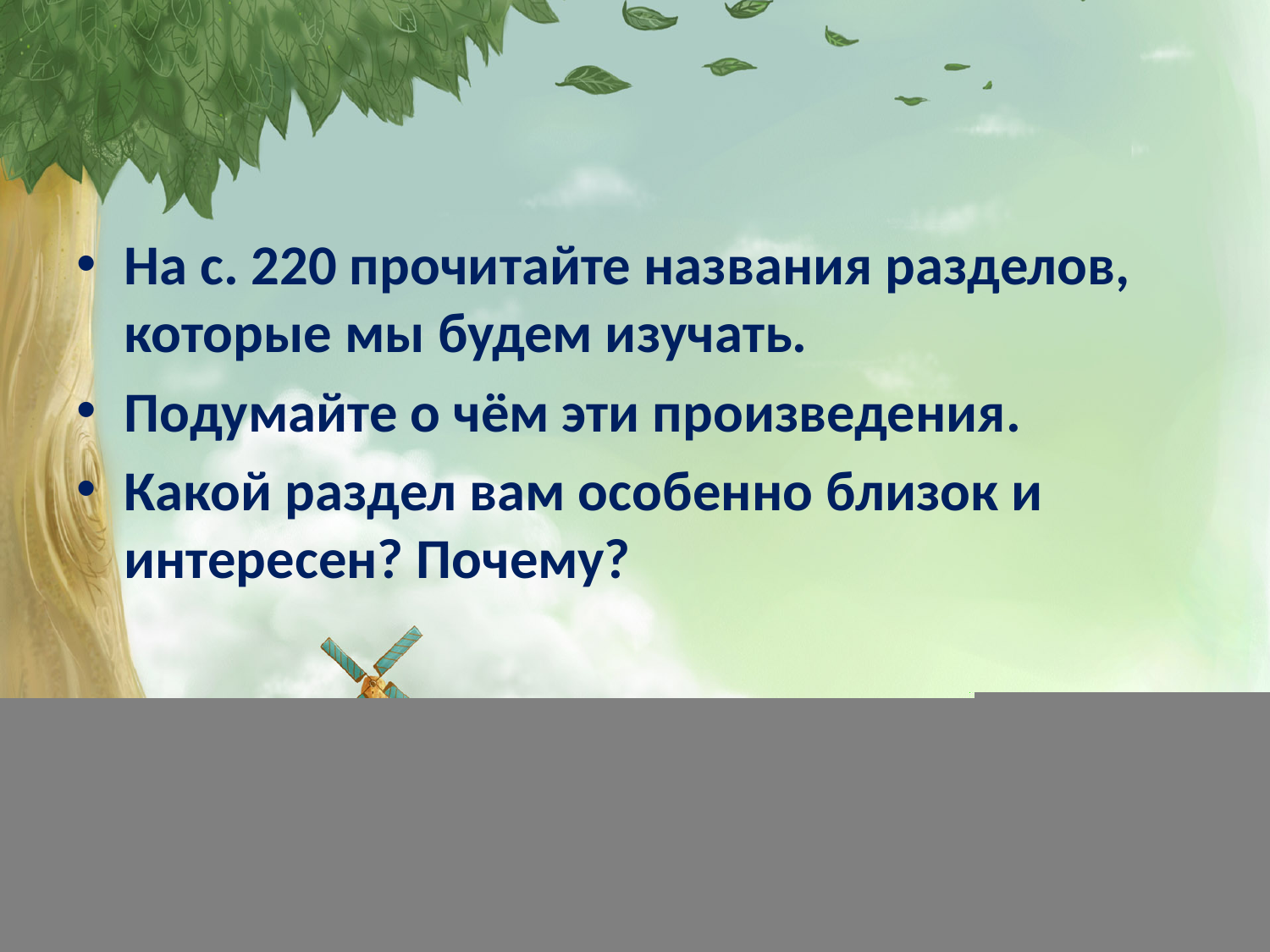

#
На с. 220 прочитайте названия разделов, которые мы будем изучать.
Подумайте о чём эти произведения.
Какой раздел вам особенно близок и интересен? Почему?